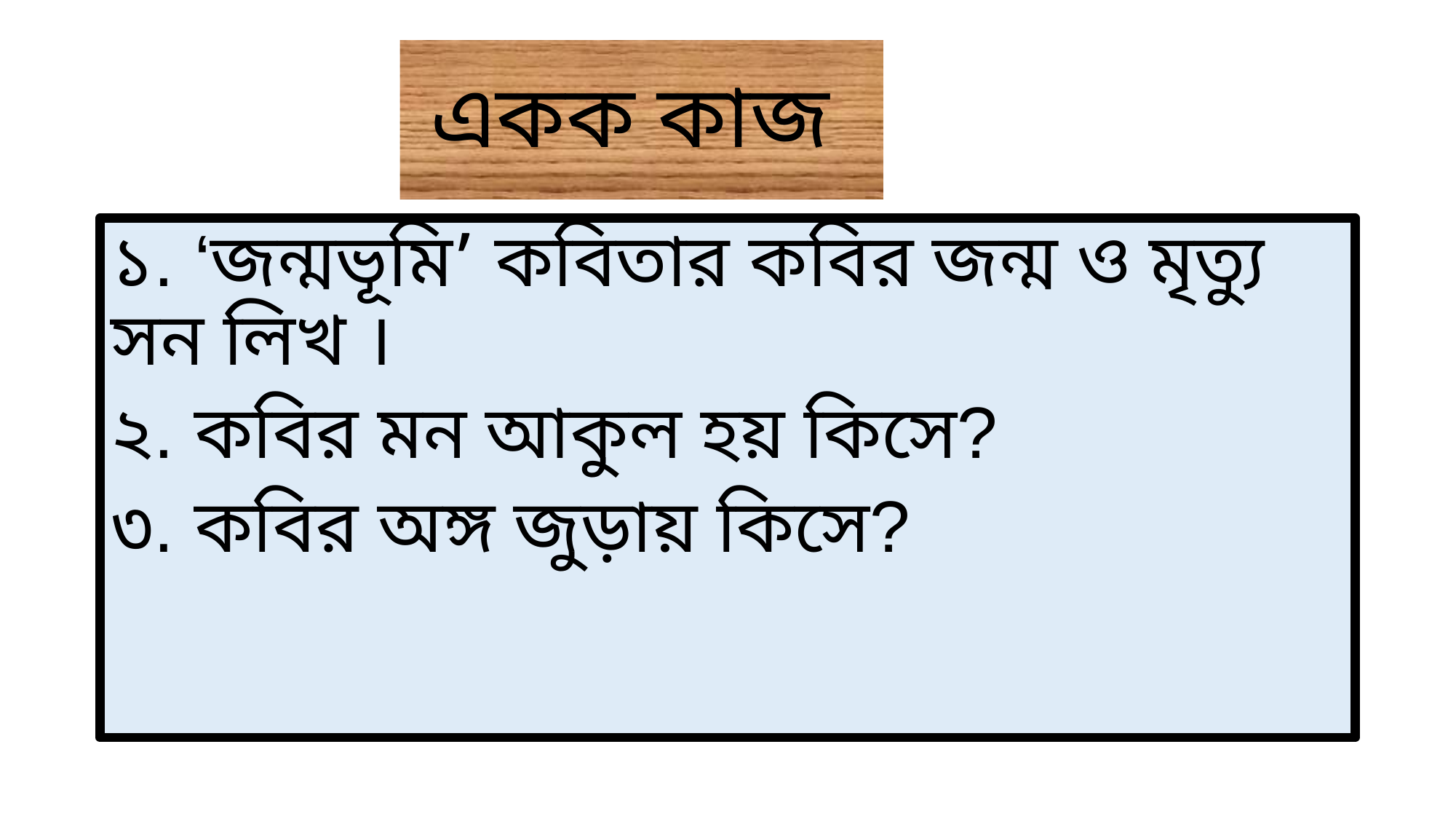

# একক কাজ
১. ‘জন্মভূমি’ কবিতার কবির জন্ম ও মৃত্যু সন লিখ ।
২. কবির মন আকুল হয় কিসে?
৩. কবির অঙ্গ জুড়ায় কিসে?